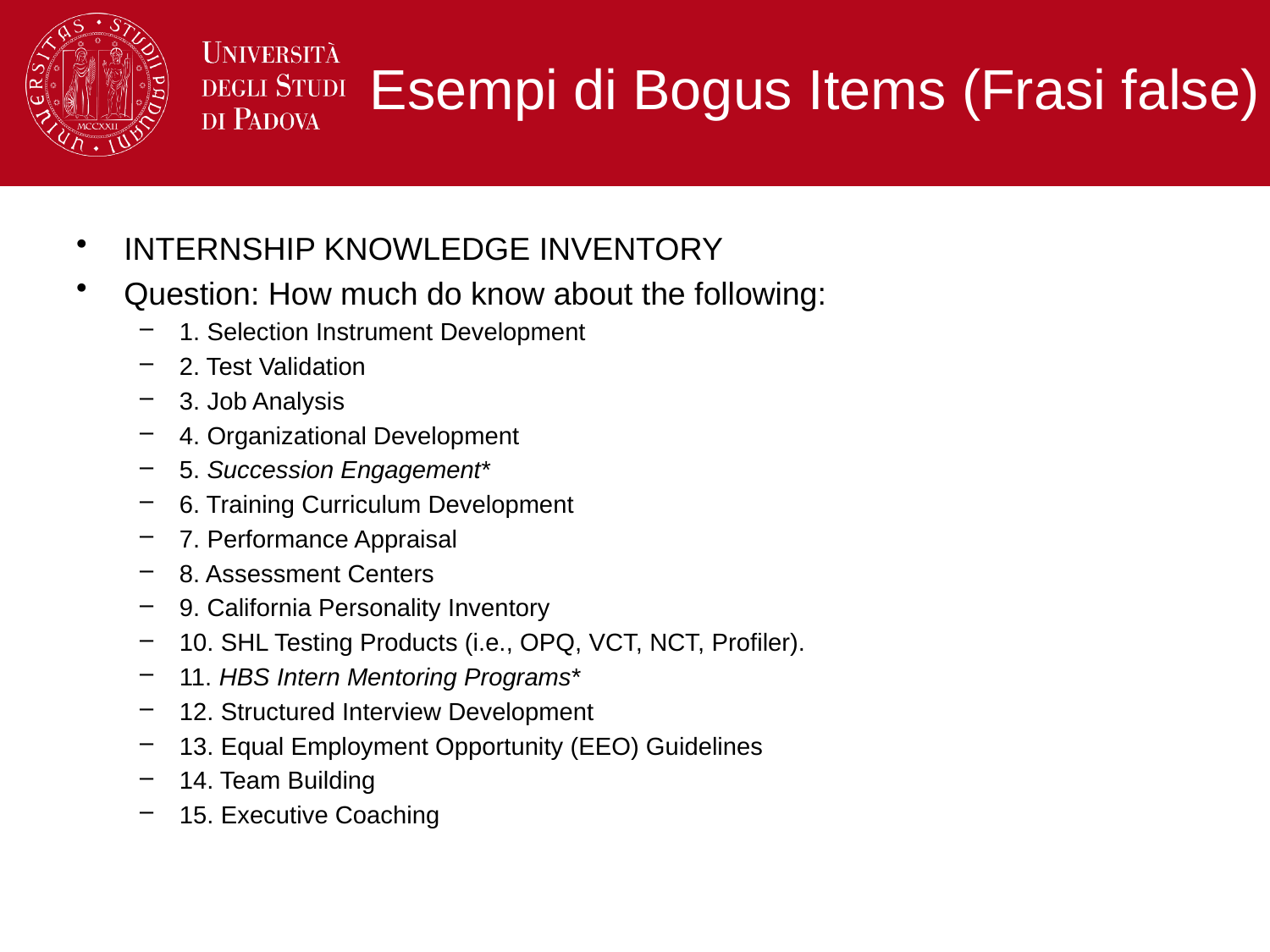

# Esempi di Bogus Items (Frasi false)
INTERNSHIP KNOWLEDGE INVENTORY
Question: How much do know about the following:
1. Selection Instrument Development
2. Test Validation
3. Job Analysis
4. Organizational Development
5. Succession Engagement*
6. Training Curriculum Development
7. Performance Appraisal
8. Assessment Centers
9. California Personality Inventory
10. SHL Testing Products (i.e., OPQ, VCT, NCT, Profiler).
11. HBS Intern Mentoring Programs*
12. Structured Interview Development
13. Equal Employment Opportunity (EEO) Guidelines
14. Team Building
15. Executive Coaching